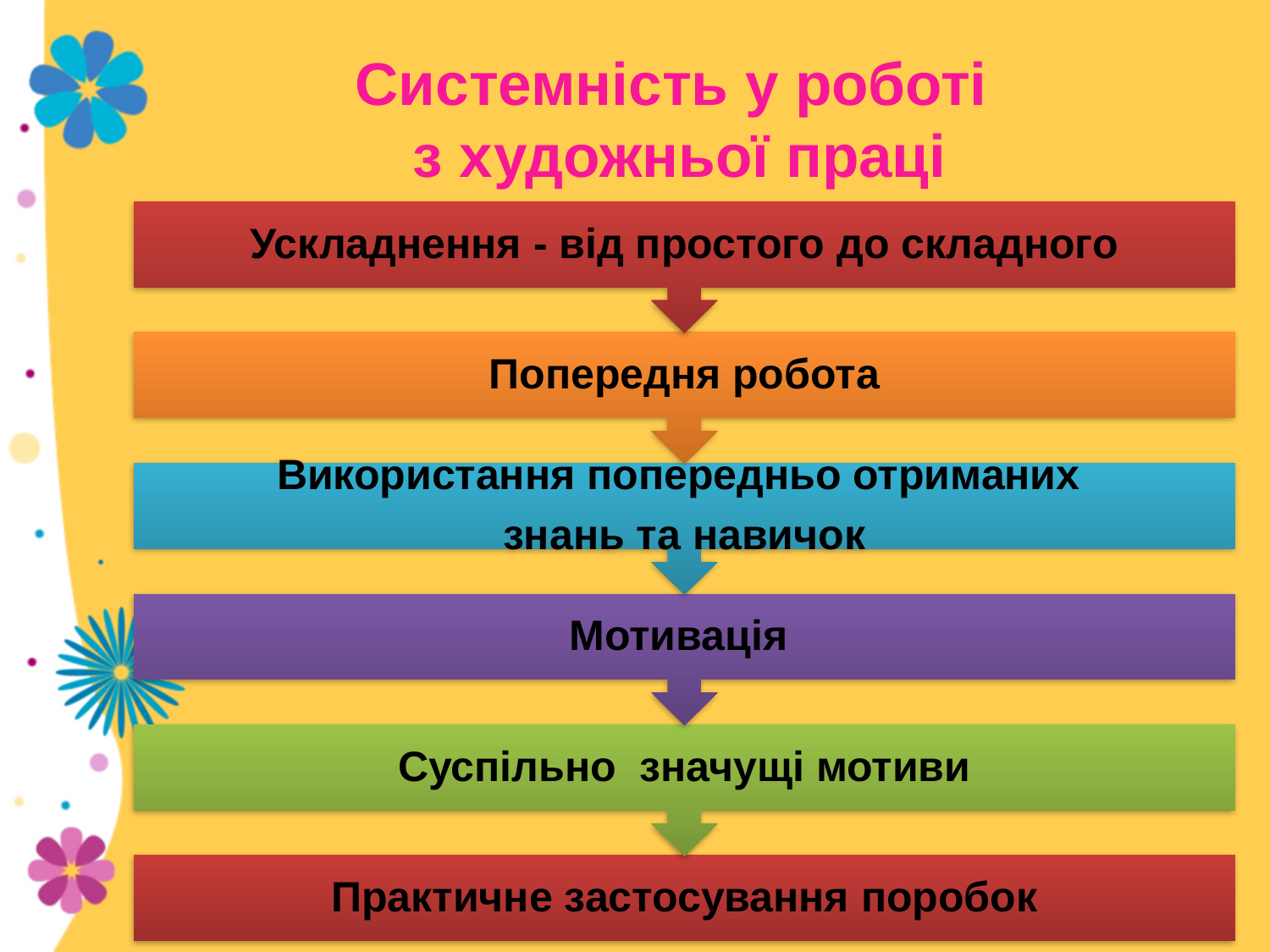

# Системність у роботі з художньої праці
Практичне застосування поробок
Суспільно  значущі мотиви
Мотивація
Використання попередньо отриманих
знань та навичок
Попередня робота
Ускладнення - від простого до складного